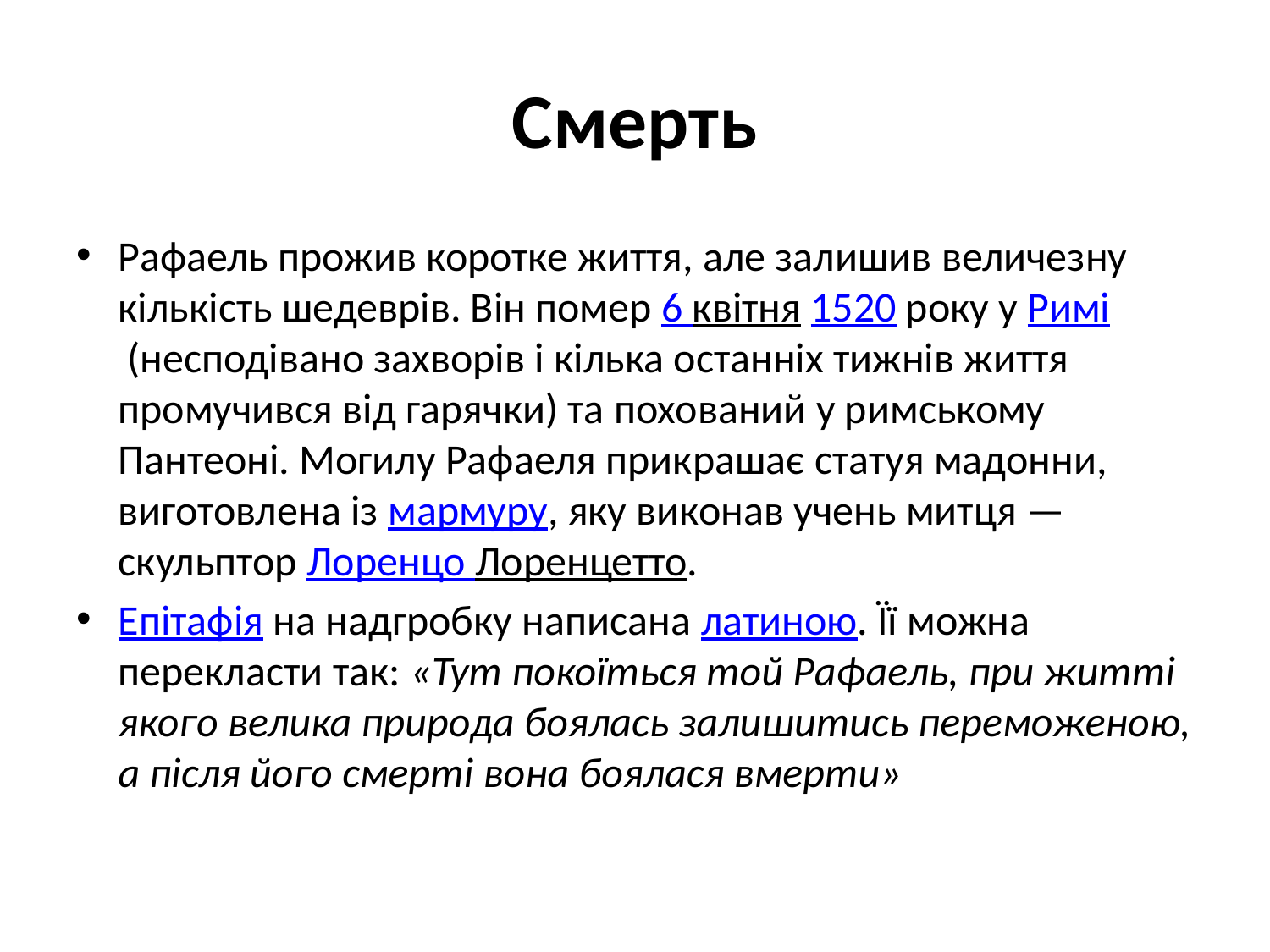

# Смерть
Рафаель прожив коротке життя, але залишив величезну кількість шедеврів. Він помер 6 квітня 1520 року у Римі (несподівано захворів і кілька останніх тижнів життя промучився від гарячки) та похований у римському Пантеоні. Могилу Рафаеля прикрашає статуя мадонни, виготовлена із мармуру, яку виконав учень митця — скульптор Лоренцо Лоренцетто.
Епітафія на надгробку написана латиною. Її можна перекласти так: «Тут покоїться той Рафаель, при житті якого велика природа боялась залишитись переможеною, а після його смерті вона боялася вмерти»